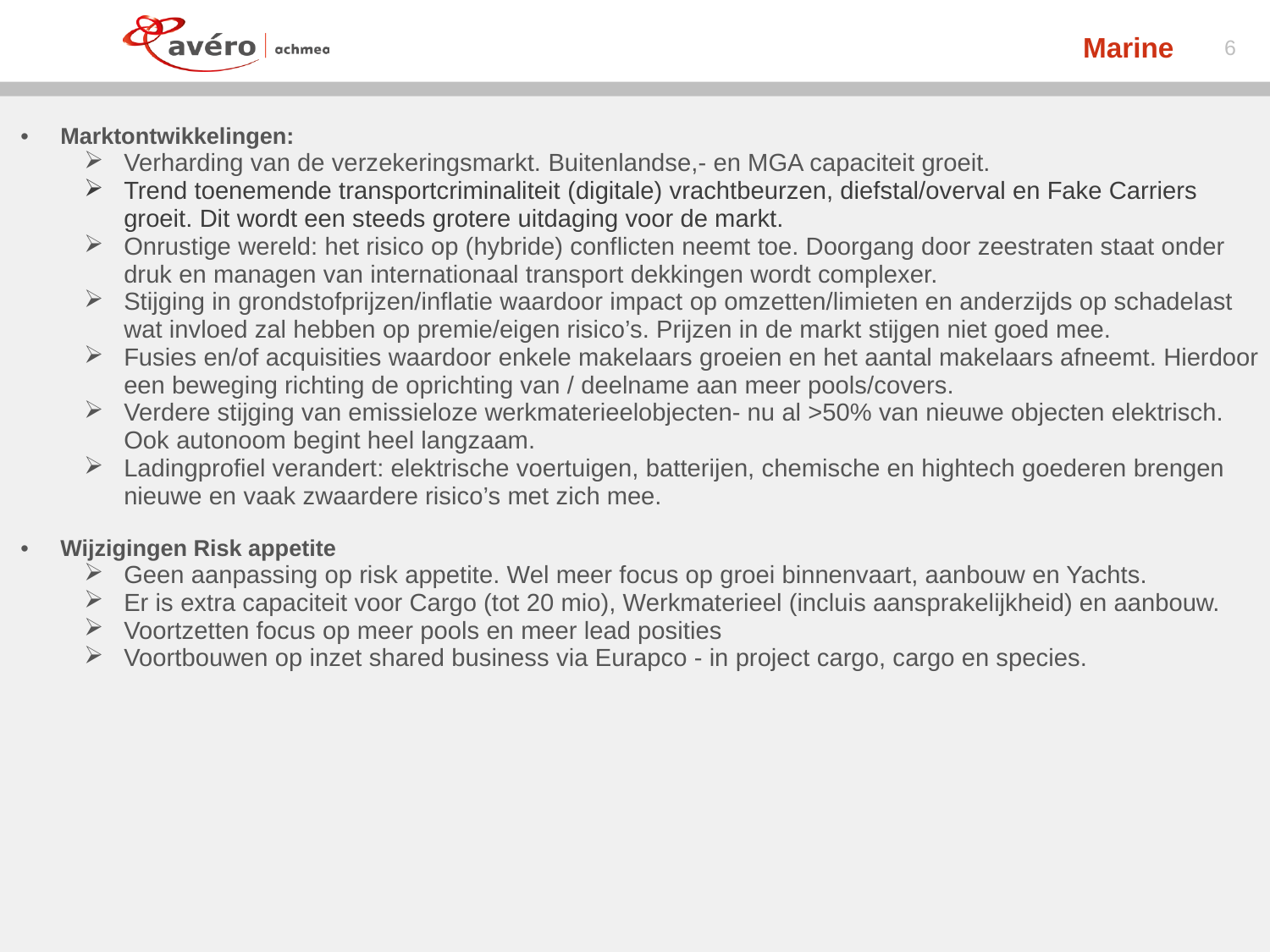

Marine
6
| Marktontwikkelingen: Verharding van de verzekeringsmarkt. Buitenlandse,- en MGA capaciteit groeit. Trend toenemende transportcriminaliteit (digitale) vrachtbeurzen, diefstal/overval en Fake Carriers groeit. Dit wordt een steeds grotere uitdaging voor de markt. Onrustige wereld: het risico op (hybride) conflicten neemt toe. Doorgang door zeestraten staat onder druk en managen van internationaal transport dekkingen wordt complexer.   Stijging in grondstofprijzen/inflatie waardoor impact op omzetten/limieten en anderzijds op schadelast wat invloed zal hebben op premie/eigen risico’s. Prijzen in de markt stijgen niet goed mee. Fusies en/of acquisities waardoor enkele makelaars groeien en het aantal makelaars afneemt. Hierdoor een beweging richting de oprichting van / deelname aan meer pools/covers. Verdere stijging van emissieloze werkmaterieelobjecten- nu al >50% van nieuwe objecten elektrisch. Ook autonoom begint heel langzaam. Ladingprofiel verandert: elektrische voertuigen, batterijen, chemische en hightech goederen brengen nieuwe en vaak zwaardere risico’s met zich mee. Wijzigingen Risk appetite Geen aanpassing op risk appetite. Wel meer focus op groei binnenvaart, aanbouw en Yachts. Er is extra capaciteit voor Cargo (tot 20 mio), Werkmaterieel (incluis aansprakelijkheid) en aanbouw. Voortzetten focus op meer pools en meer lead posities Voortbouwen op inzet shared business via Eurapco - in project cargo, cargo en species. |
| --- |
|  |